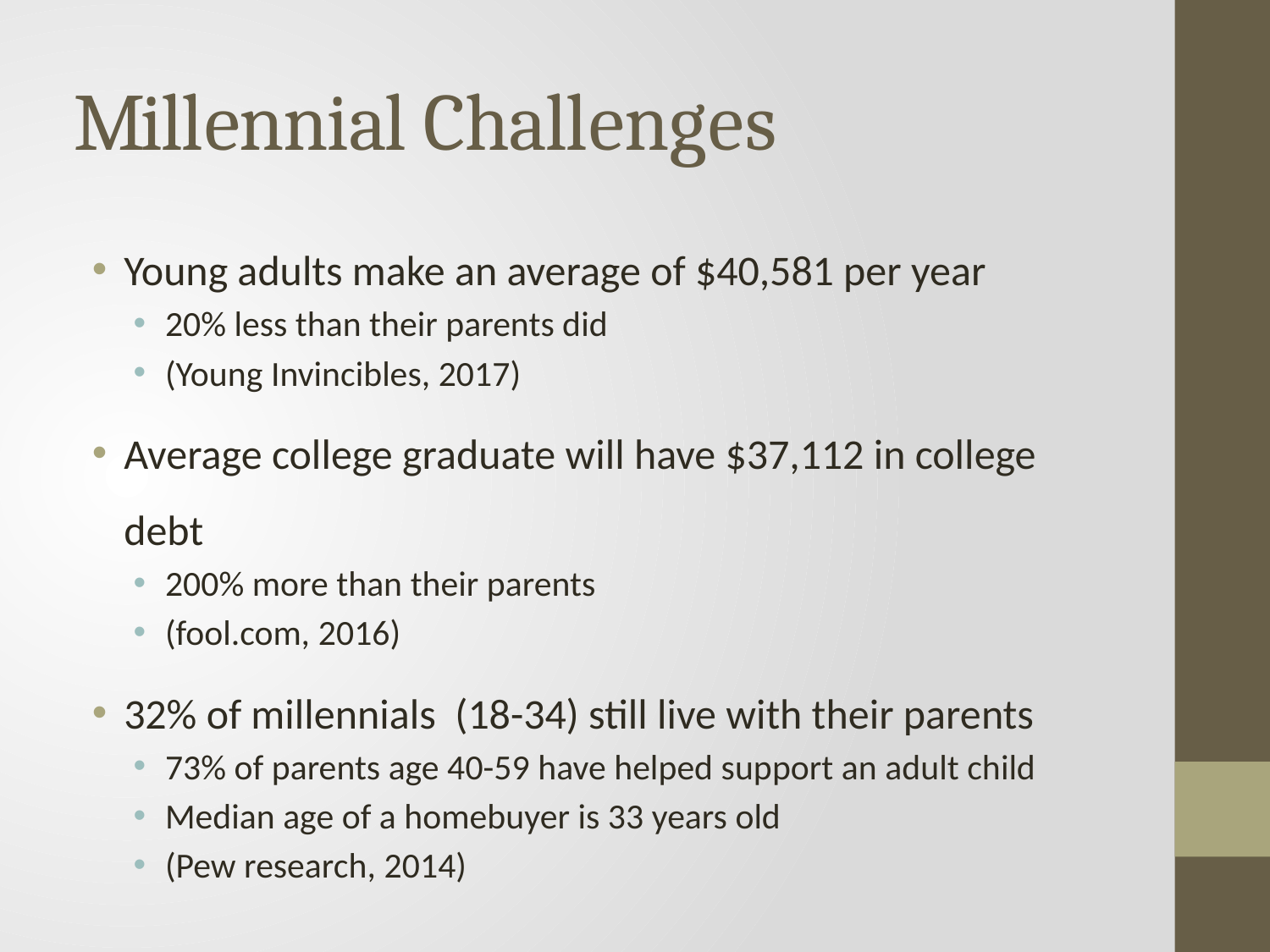

# Millennial Challenges
Young adults make an average of $40,581 per year
20% less than their parents did
(Young Invincibles, 2017)
Average college graduate will have $37,112 in college debt
200% more than their parents
(fool.com, 2016)
32% of millennials  (18-34) still live with their parents
73% of parents age 40-59 have helped support an adult child
Median age of a homebuyer is 33 years old
(Pew research, 2014)